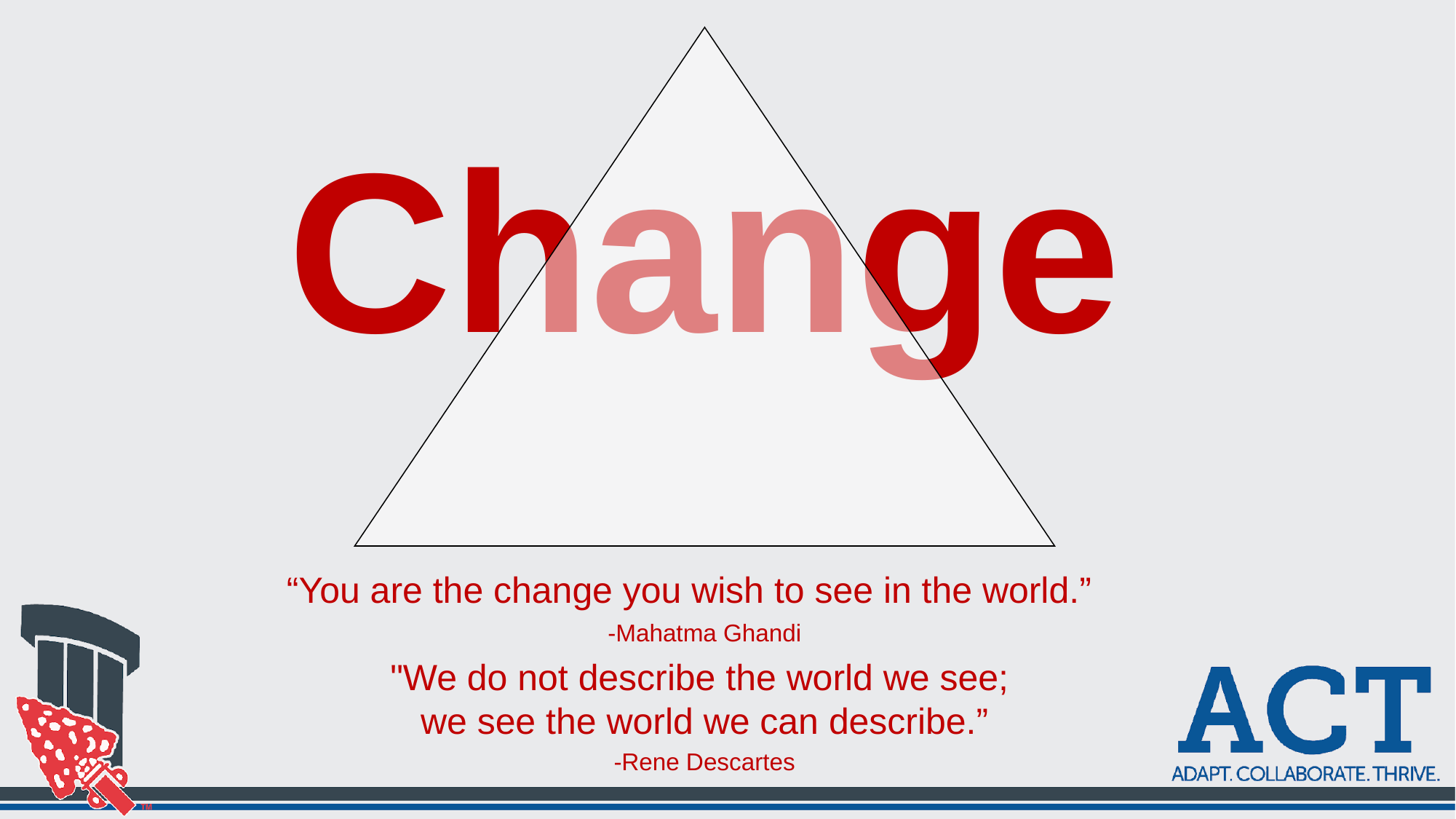

Change
“You are the change you wish to see in the world.”
-Mahatma Ghandi
"We do not describe the world we see;
we see the world we can describe.”
-Rene Descartes